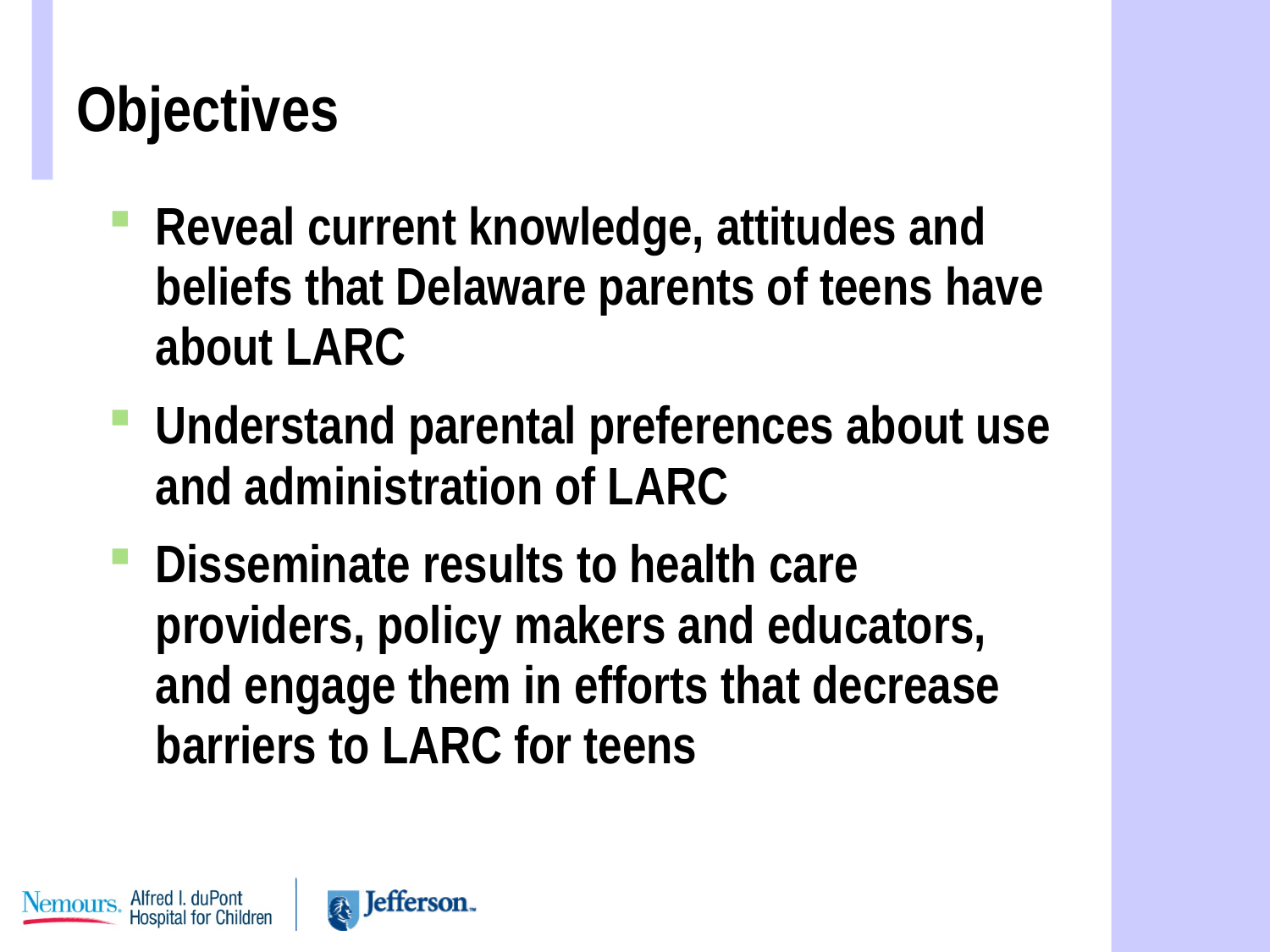

# Objectives
Reveal current knowledge, attitudes and beliefs that Delaware parents of teens have about LARC
Understand parental preferences about use and administration of LARC
Disseminate results to health care providers, policy makers and educators, and engage them in efforts that decrease barriers to LARC for teens